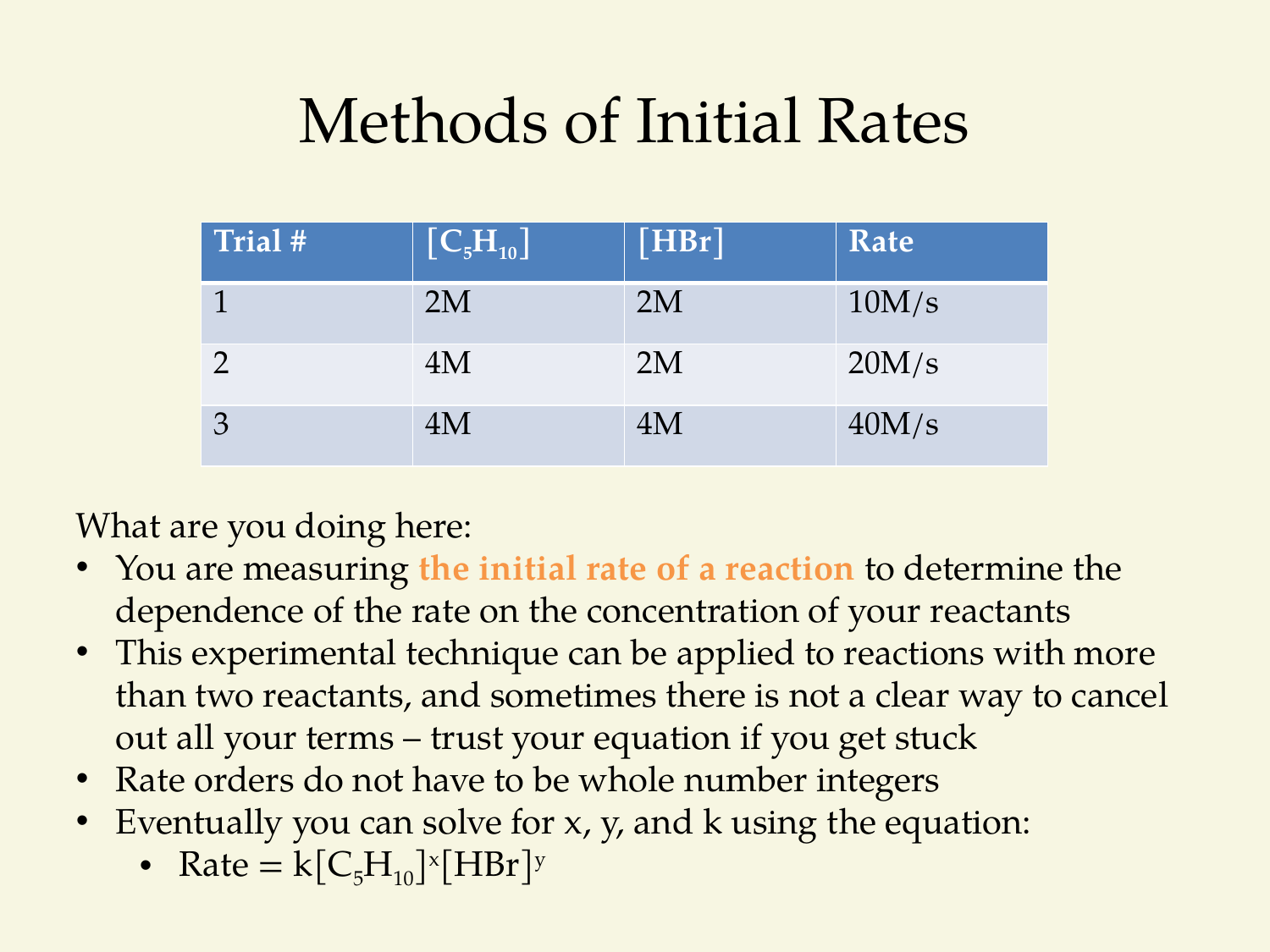

# Methods of Initial Rates

| Trial # | [C5H10] | [HBr] | Rate |
| --- | --- | --- | --- |
| 1 | 2M | 2M | 10M/s |
| 2 | 4M | 2M | 20M/s |
| 3 | 4M | 4M | 40M/s |
What are you doing here:
You are measuring the initial rate of a reaction to determine the dependence of the rate on the concentration of your reactants
This experimental technique can be applied to reactions with more than two reactants, and sometimes there is not a clear way to cancel out all your terms – trust your equation if you get stuck
Rate orders do not have to be whole number integers
Eventually you can solve for x, y, and k using the equation:
Rate = k[C5H10]x[HBr]y